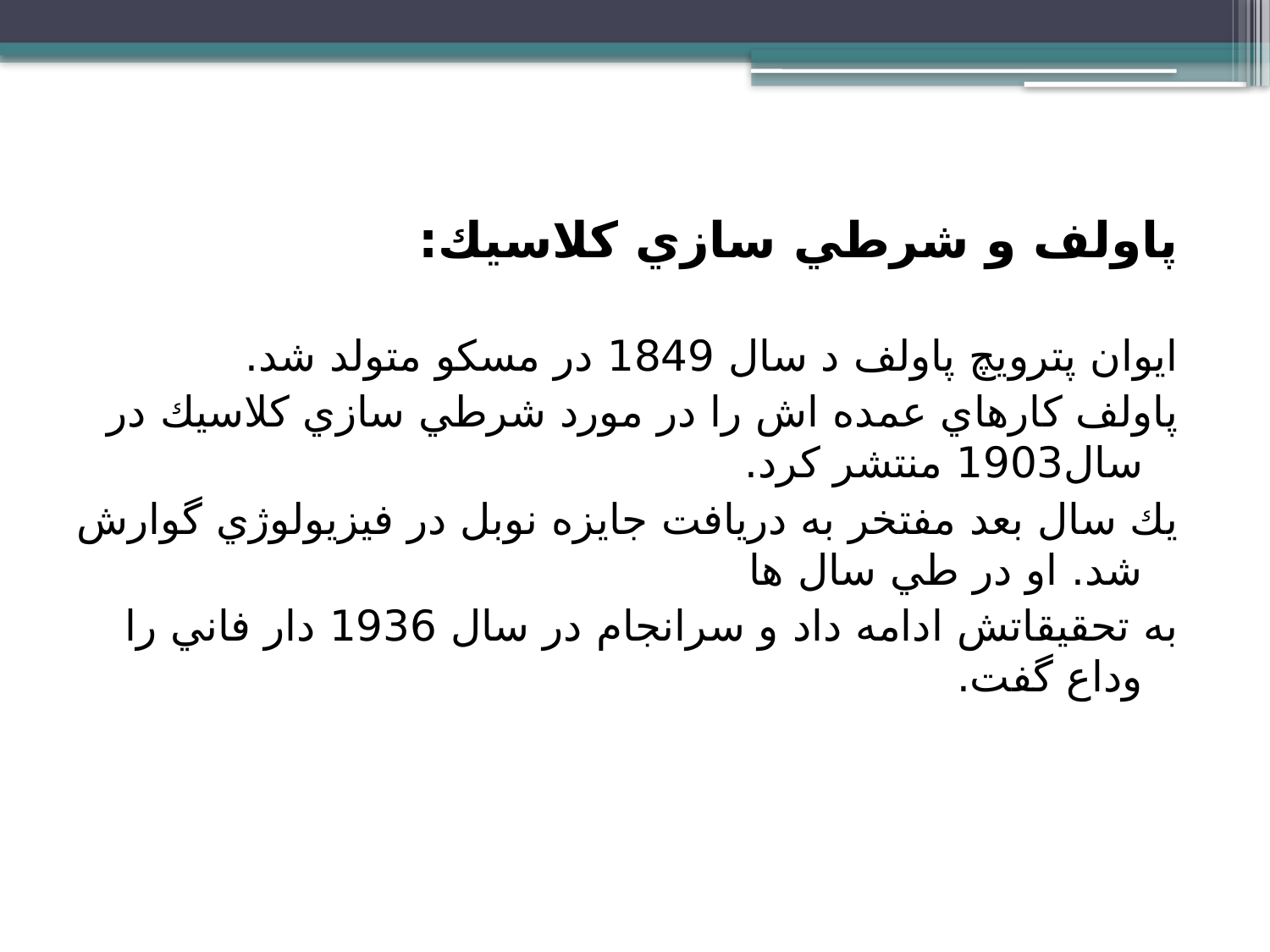

پاولف و شرطي سازي كلاسيك:

ايوان پترويچ پاولف د سال 1849 در مسكو متولد شد.
پاولف كارهاي عمده اش را در مورد شرطي سازي كلاسيك در سال1903 منتشر كرد.
يك سال بعد مفتخر به دريافت جايزه نوبل در فيزيولوژي گوارش شد. او در طي سال ها
به تحقيقاتش ادامه داد و سرانجام در سال 1936 دار فاني را وداع گفت.